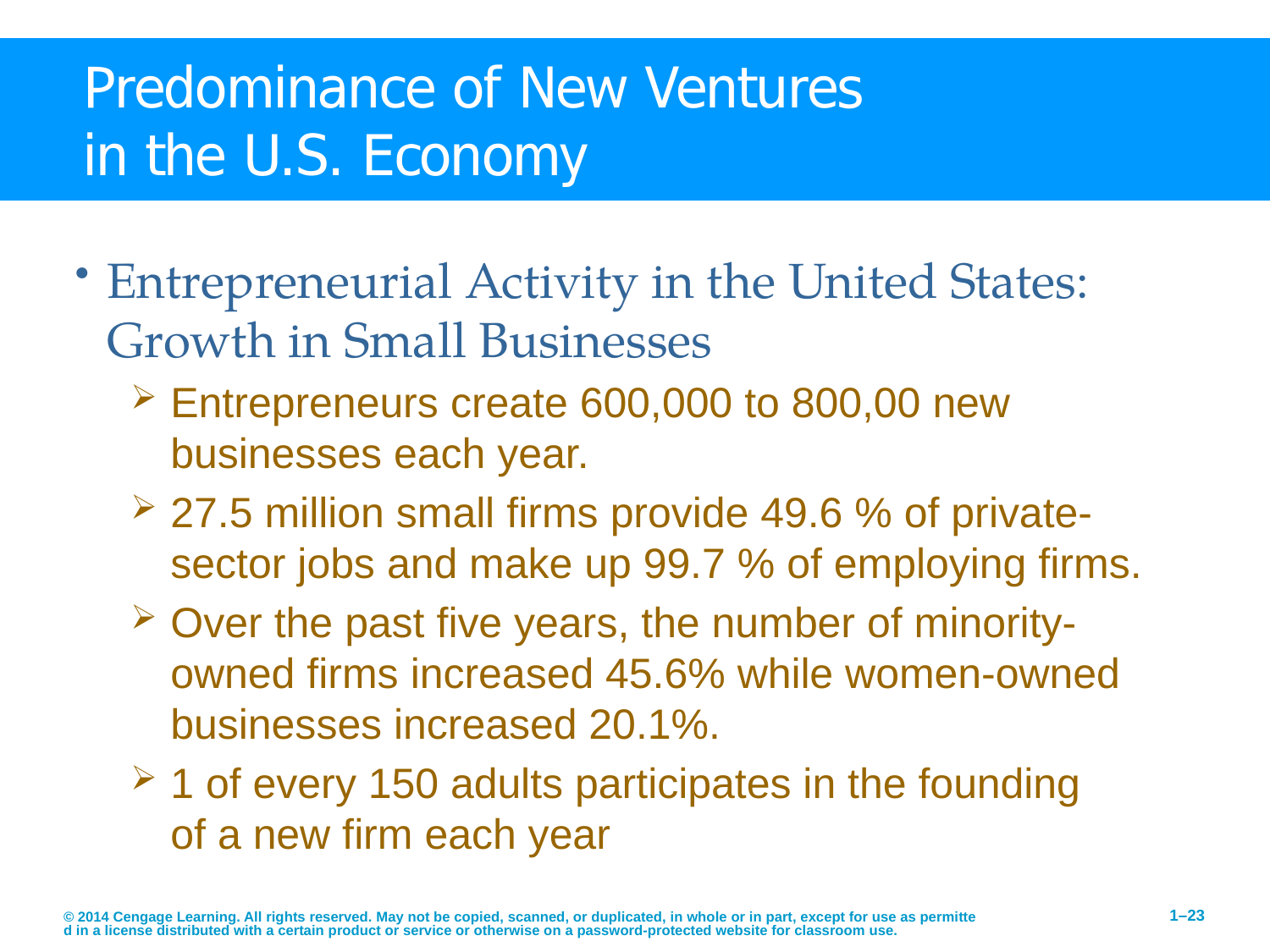

# Predominance of New Ventures in the U.S. Economy
Entrepreneurial Activity in the United States:
Growth in Small Businesses
Entrepreneurs create 600,000 to 800,00 new businesses each year.
27.5 million small firms provide 49.6 % of private-sector jobs and make up 99.7 % of employing firms.
Over the past five years, the number of minority-owned firms increased 45.6% while women-owned businesses increased 20.1%.
1 of every 150 adults participates in the founding
of a new firm each year
© 2014 Cengage Learning. All rights reserved. May not be copied, scanned, or duplicated, in whole or in part, except for use as permitted in a license distributed with a certain product or service or otherwise on a password-protected website for classroom use.
1–23